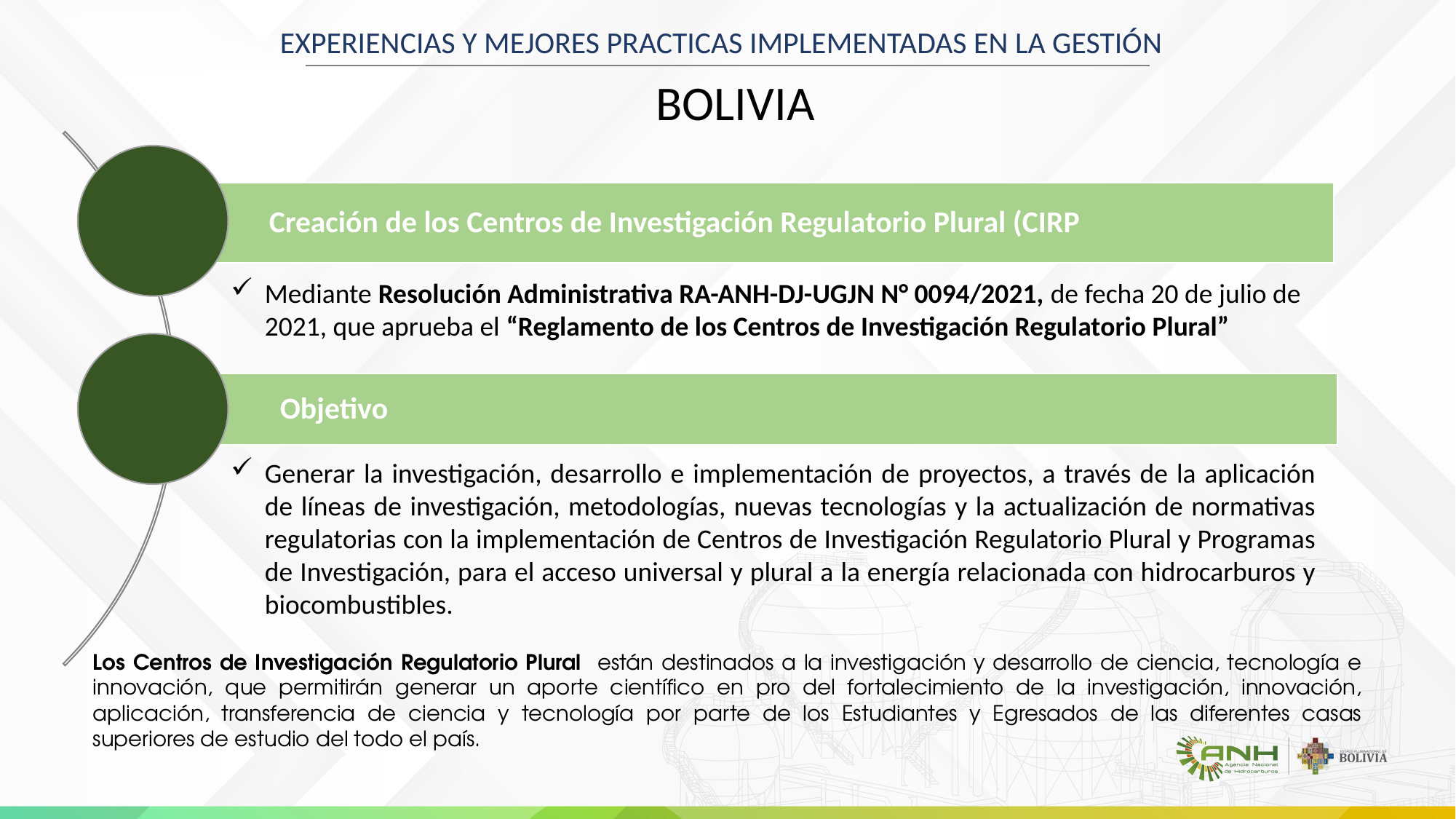

EXPERIENCIAS Y MEJORES PRACTICAS IMPLEMENTADAS EN LA GESTIÓN
BOLIVIA
Creación de los Centros de Investigación Regulatorio Plural (CIRP
Objetivo
Mediante Resolución Administrativa RA-ANH-DJ-UGJN N° 0094/2021, de fecha 20 de julio de 2021, que aprueba el “Reglamento de los Centros de Investigación Regulatorio Plural”

Generar la investigación, desarrollo e implementación de proyectos, a través de la aplicación de líneas de investigación, metodologías, nuevas tecnologías y la actualización de normativas regulatorias con la implementación de Centros de Investigación Regulatorio Plural y Programas de Investigación, para el acceso universal y plural a la energía relacionada con hidrocarburos y biocombustibles.

Los Centros de Investigación Regulatorio Plural  están destinados a la investigación y desarrollo de ciencia, tecnología e innovación, que permitirán generar un aporte científico en pro del fortalecimiento de la investigación, innovación, aplicación, transferencia de ciencia y tecnología por parte de los Estudiantes y Egresados de las diferentes casas superiores de estudio del todo el país.